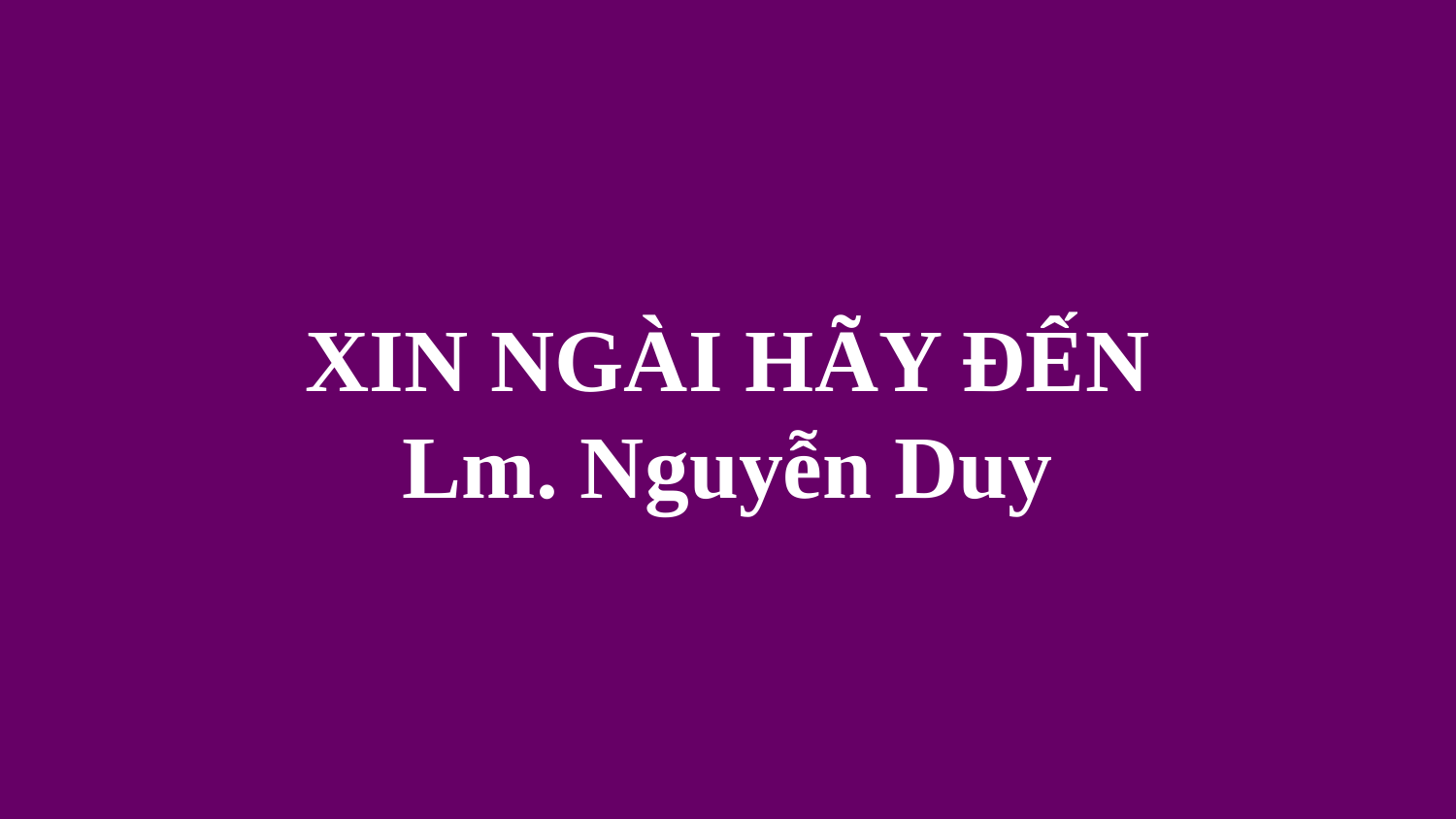

# XIN NGÀI HÃY ĐẾN Lm. Nguyễn Duy